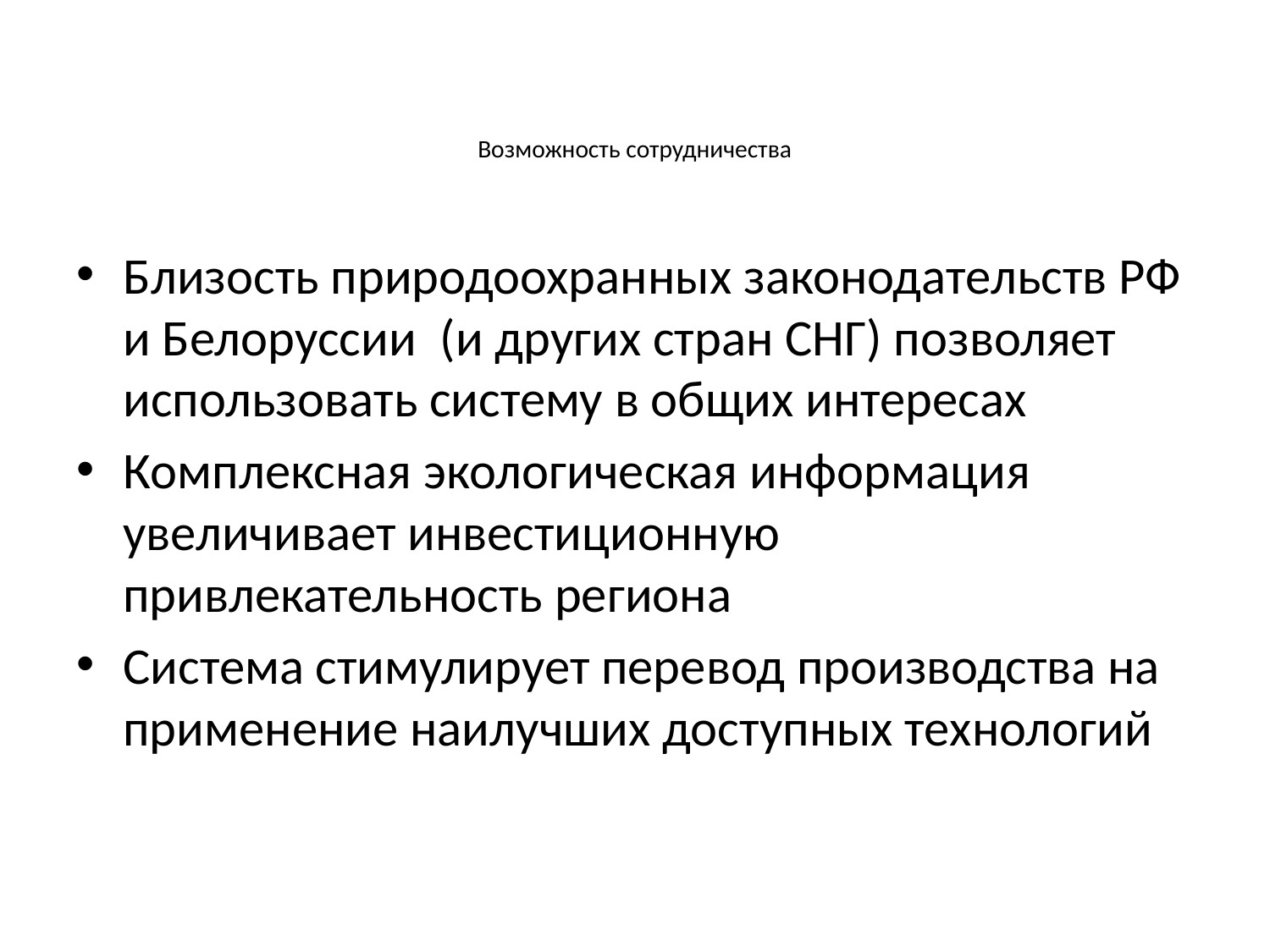

# Возможность сотрудничества
Близость природоохранных законодательств РФ и Белоруссии  (и других стран СНГ) позволяет использовать систему в общих интересах
Комплексная экологическая информация увеличивает инвестиционную привлекательность региона
Система стимулирует перевод производства на применение наилучших доступных технологий